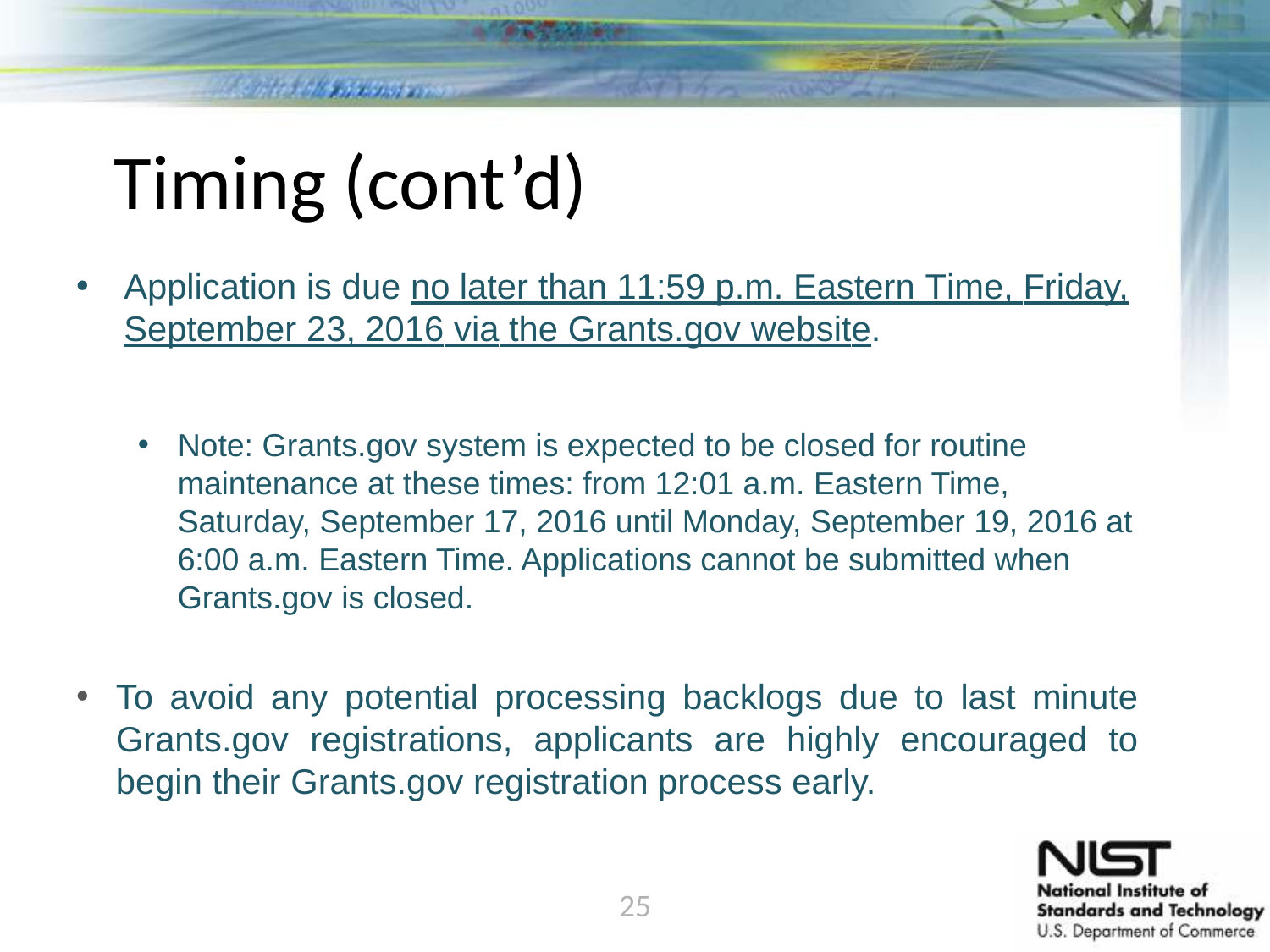

# Timing (cont’d)
Application is due no later than 11:59 p.m. Eastern Time, Friday, September 23, 2016 via the Grants.gov website.

Note: Grants.gov system is expected to be closed for routine maintenance at these times: from 12:01 a.m. Eastern Time, Saturday, September 17, 2016 until Monday, September 19, 2016 at 6:00 a.m. Eastern Time. Applications cannot be submitted when Grants.gov is closed.

To avoid any potential processing backlogs due to last minute Grants.gov registrations, applicants are highly encouraged to begin their Grants.gov registration process early.

25